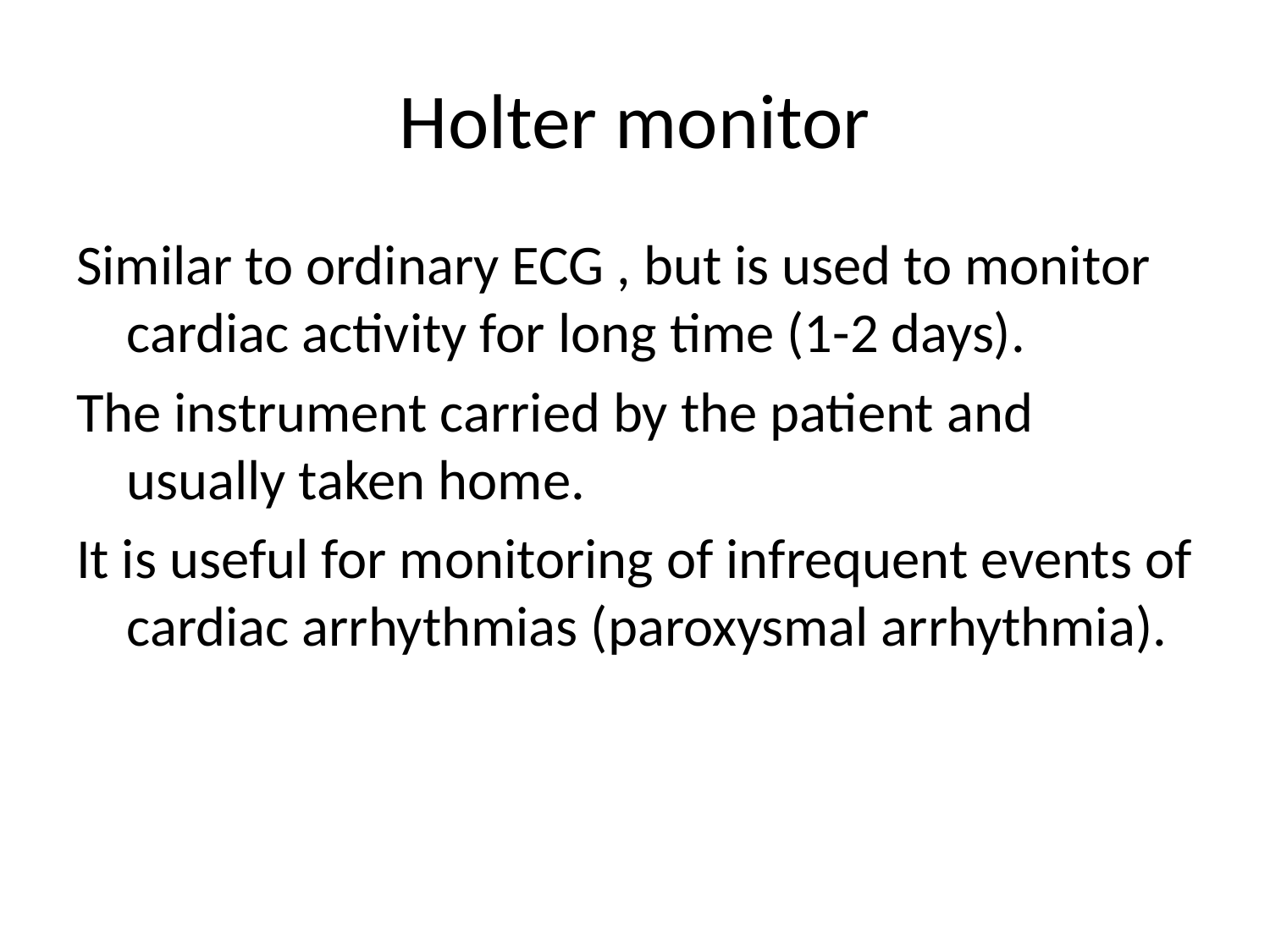

# Holter monitor
Similar to ordinary ECG , but is used to monitor cardiac activity for long time (1-2 days).
The instrument carried by the patient and usually taken home.
It is useful for monitoring of infrequent events of cardiac arrhythmias (paroxysmal arrhythmia).